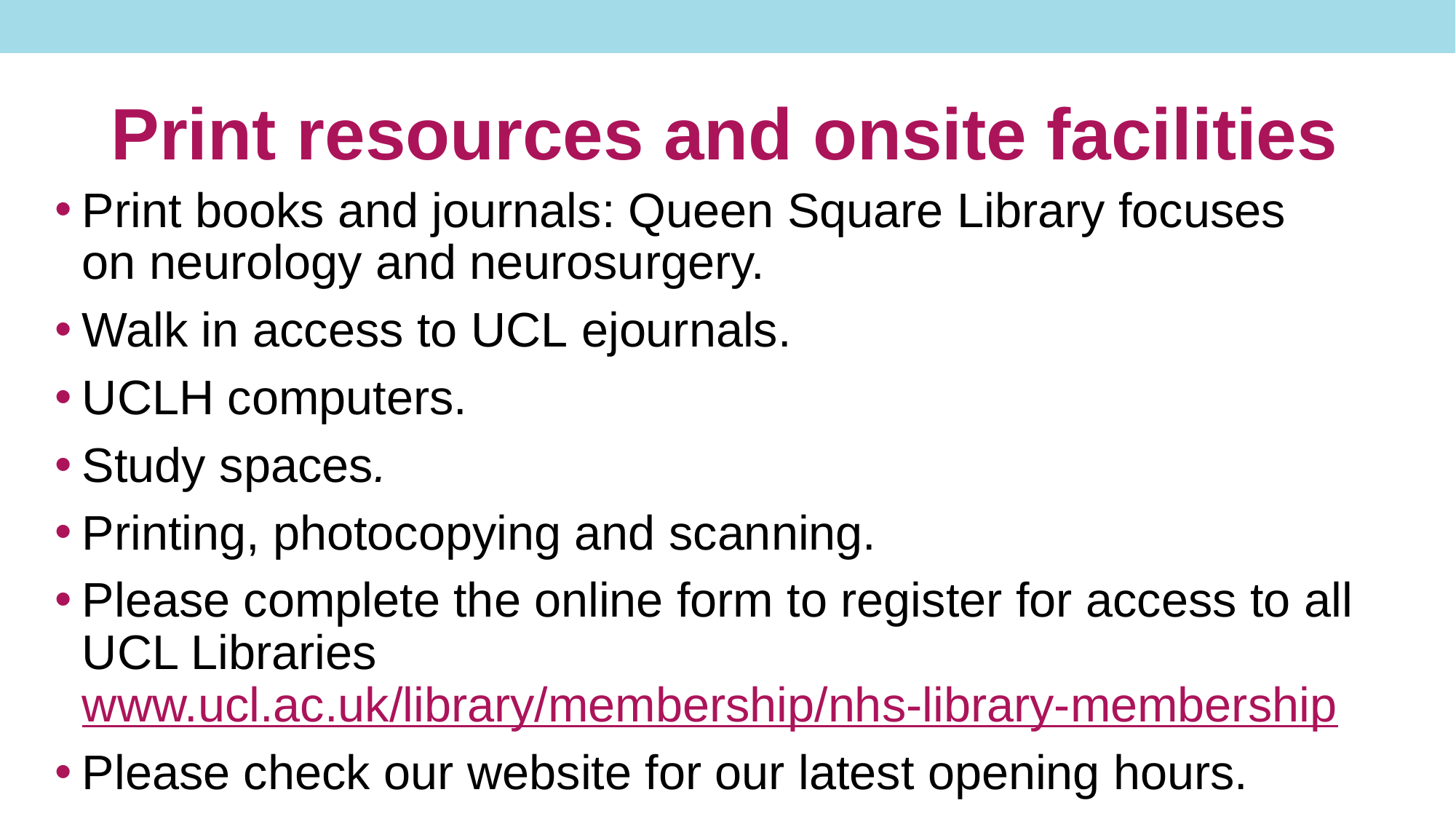

# Print resources and onsite facilities
Print books and journals: Queen Square Library focuses on neurology and neurosurgery.  ​
Walk in access to UCL ejournals.​
UCLH computers. ​
Study spaces.​
Printing, photocopying and scanning.
Please complete the online form to register for access to all UCL Libraries
www.ucl.ac.uk/library/membership/nhs-library-membership
Please check our website for our latest opening hours.